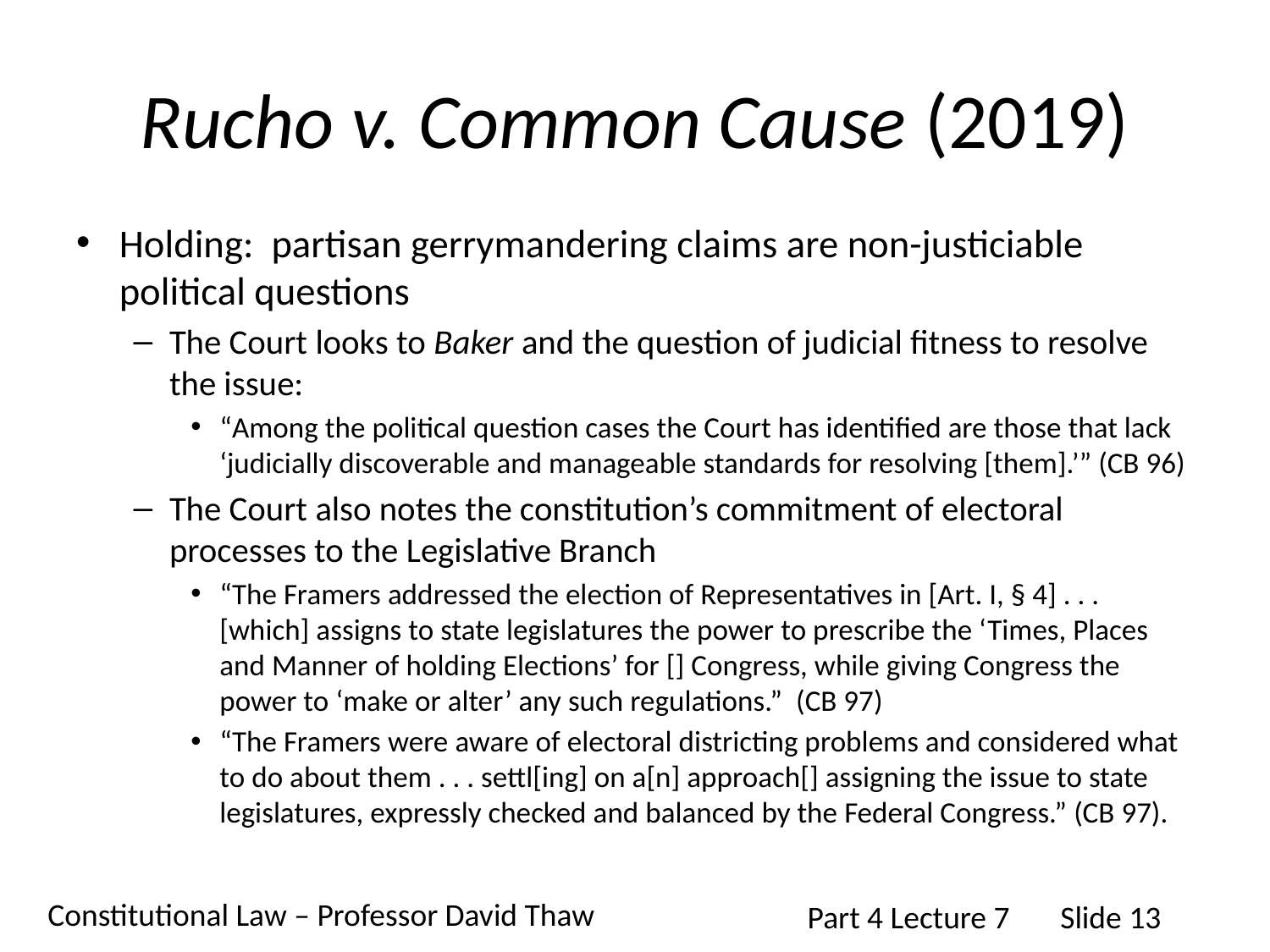

# Rucho v. Common Cause (2019)
Holding:  partisan gerrymandering claims are non-justiciable political questions
The Court looks to Baker and the question of judicial fitness to resolve the issue:
“Among the political question cases the Court has identified are those that lack ‘judicially discoverable and manageable standards for resolving [them].’” (CB 96)
The Court also notes the constitution’s commitment of electoral processes to the Legislative Branch
“The Framers addressed the election of Representatives in [Art. I, § 4] . . . [which] assigns to state legislatures the power to prescribe the ‘Times, Places and Manner of holding Elections’ for [] Congress, while giving Congress the power to ‘make or alter’ any such regulations.”  (CB 97)
“The Framers were aware of electoral districting problems and considered what to do about them . . . settl[ing] on a[n] approach[] assigning the issue to state legislatures, expressly checked and balanced by the Federal Congress.” (CB 97).